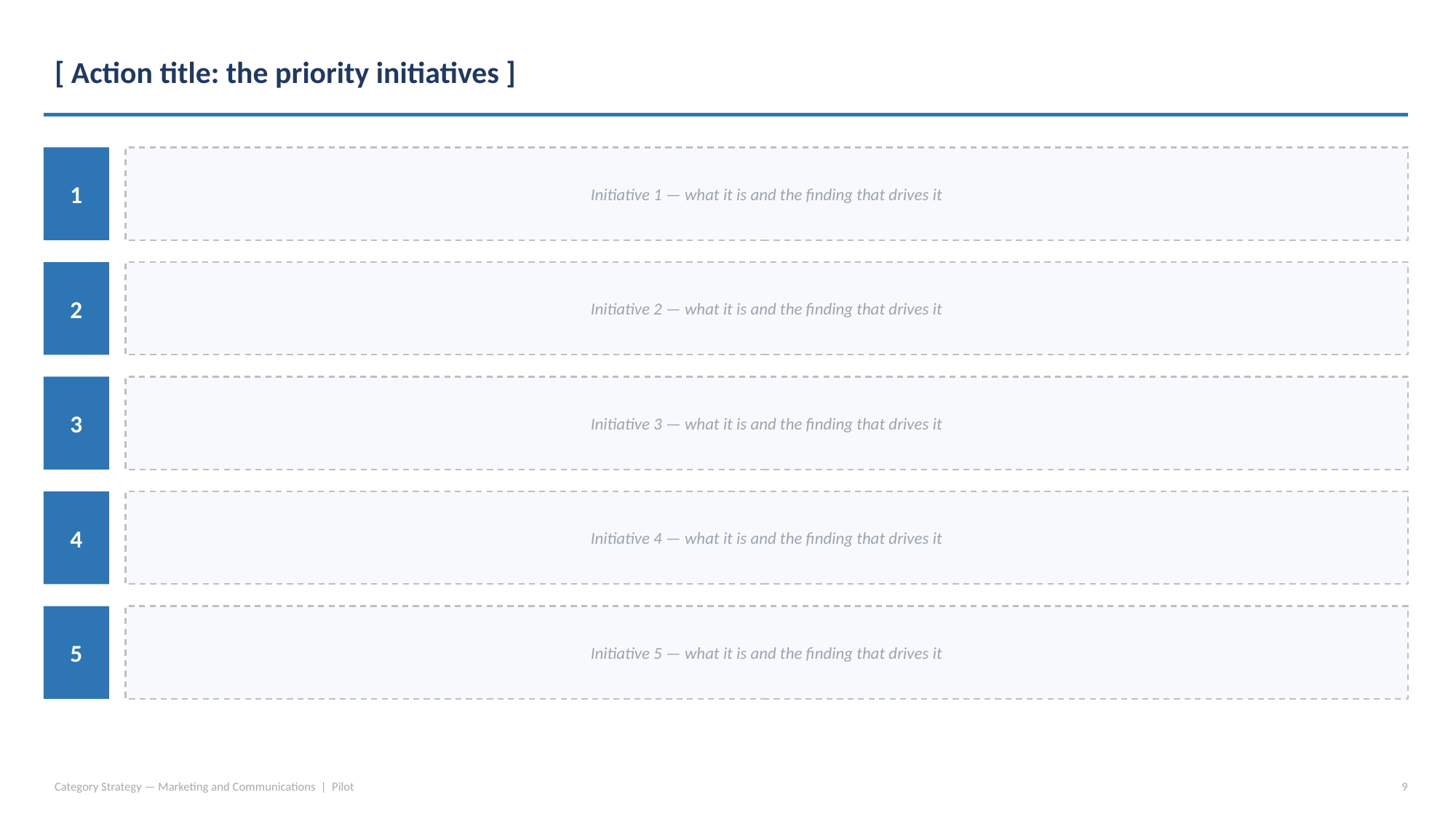

[ Action title: the priority initiatives ]

1

Initiative 1 — what it is and the finding that drives it

2

Initiative 2 — what it is and the finding that drives it

3

Initiative 3 — what it is and the finding that drives it

4

Initiative 4 — what it is and the finding that drives it

5

Initiative 5 — what it is and the finding that drives it
Category Strategy — Marketing and Communications  |  Pilot
9